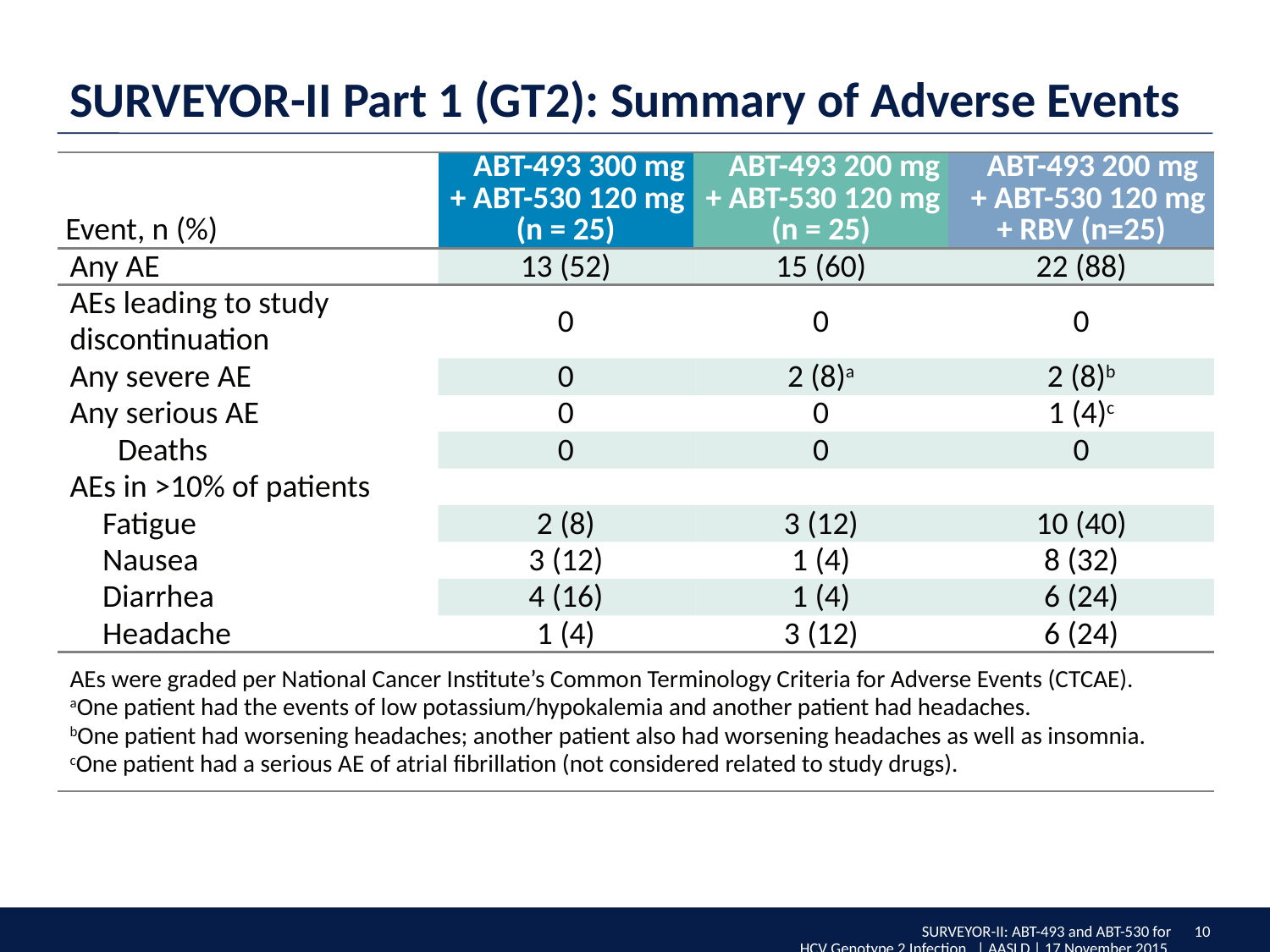

# SURVEYOR-II Part 1 (GT2): Summary of Adverse Events
| Event, n (%) | ABT-493 300 mg + ABT-530 120 mg (n = 25) | ABT-493 200 mg + ABT-530 120 mg (n = 25) | ABT-493 200 mg + ABT-530 120 mg + RBV (n=25) |
| --- | --- | --- | --- |
| Any AE | 13 (52) | 15 (60) | 22 (88) |
| AEs leading to study discontinuation | 0 | 0 | 0 |
| Any severe AE | 0 | 2 (8)a | 2 (8)b |
| Any serious AE | 0 | 0 | 1 (4)c |
| Deaths | 0 | 0 | 0 |
| AEs in >10% of patients |  |  |  |
| Fatigue | 2 (8) | 3 (12) | 10 (40) |
| Nausea | 3 (12) | 1 (4) | 8 (32) |
| Diarrhea | 4 (16) | 1 (4) | 6 (24) |
| Headache | 1 (4) | 3 (12) | 6 (24) |
| AEs were graded per National Cancer Institute’s Common Terminology Criteria for Adverse Events (CTCAE). aOne patient had the events of low potassium/hypokalemia and another patient had headaches. bOne patient had worsening headaches; another patient also had worsening headaches as well as insomnia. cOne patient had a serious AE of atrial fibrillation (not considered related to study drugs). |  |  |  |